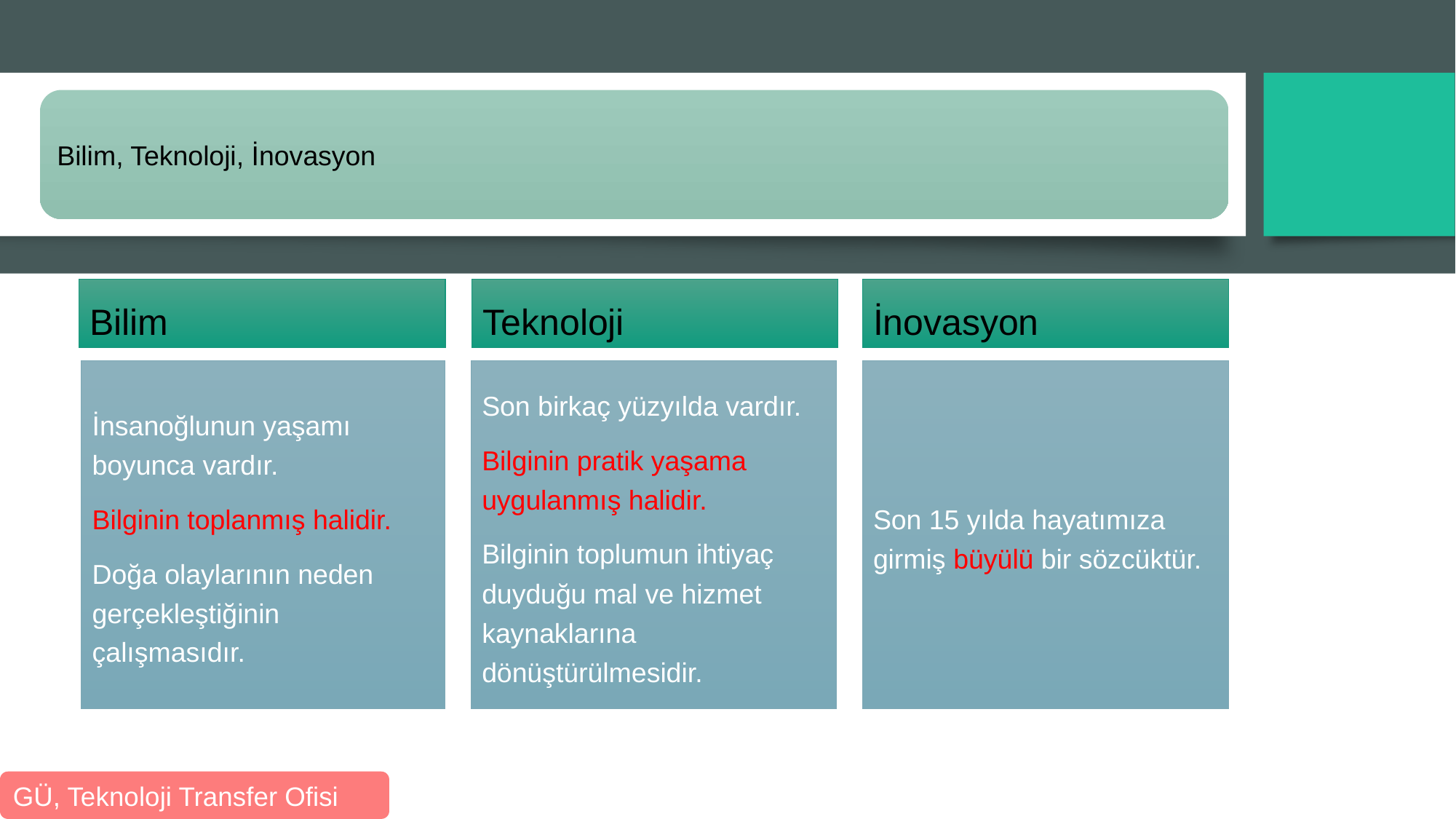

Bilim, Teknoloji, İnovasyon
Bilim
Teknoloji
İnovasyon
İnsanoğlunun yaşamı boyunca vardır.
Bilginin toplanmış halidir.
Doğa olaylarının neden gerçekleştiğinin çalışmasıdır.
Son birkaç yüzyılda vardır.
Bilginin pratik yaşama uygulanmış halidir.
Bilginin toplumun ihtiyaç duyduğu mal ve hizmet kaynaklarına dönüştürülmesidir.
Son 15 yılda hayatımıza girmiş büyülü bir sözcüktür.
GÜ, Teknoloji Transfer Ofisi